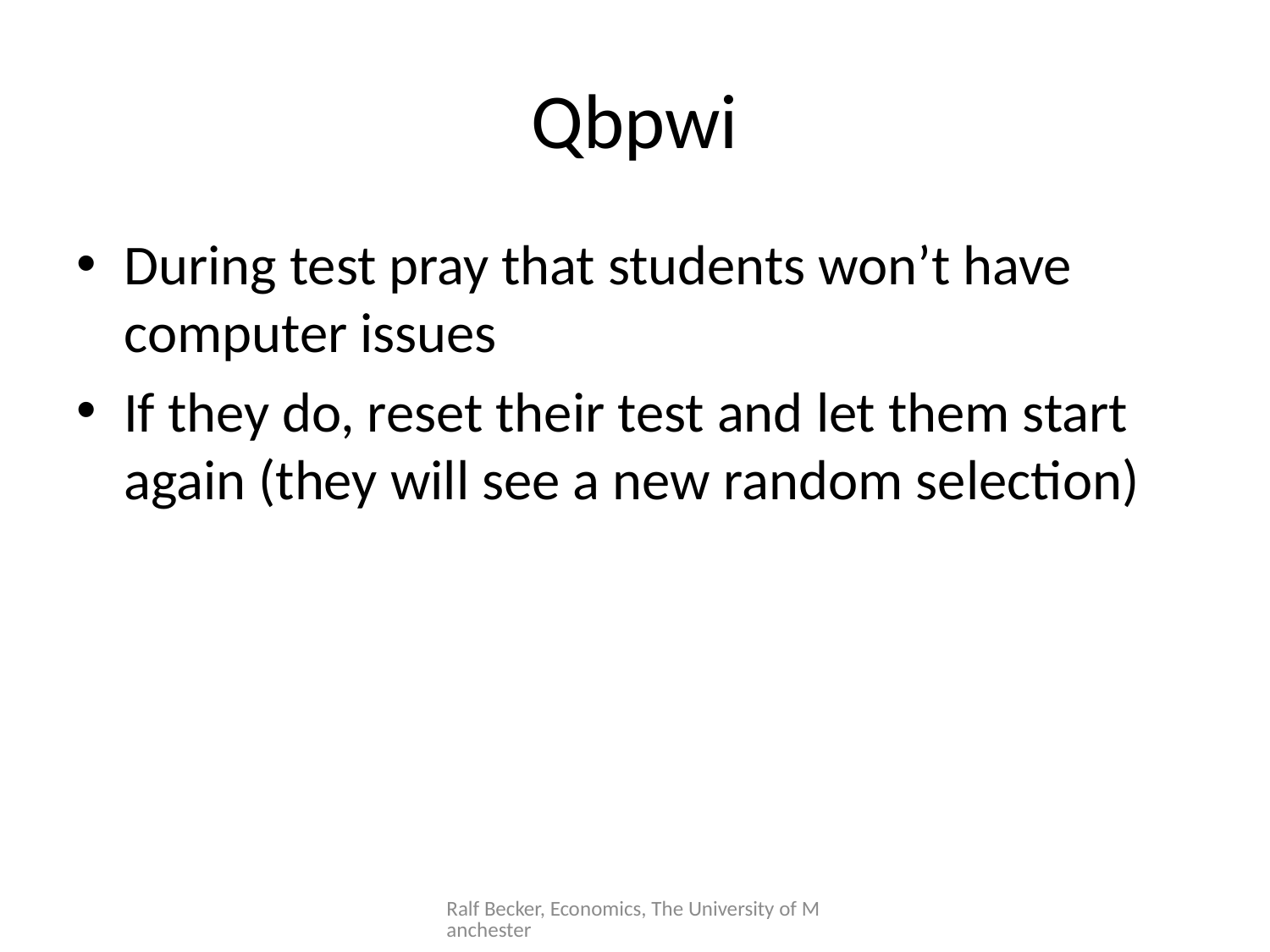

# Qbpwi
During test pray that students won’t have computer issues
If they do, reset their test and let them start again (they will see a new random selection)
Ralf Becker, Economics, The University of Manchester